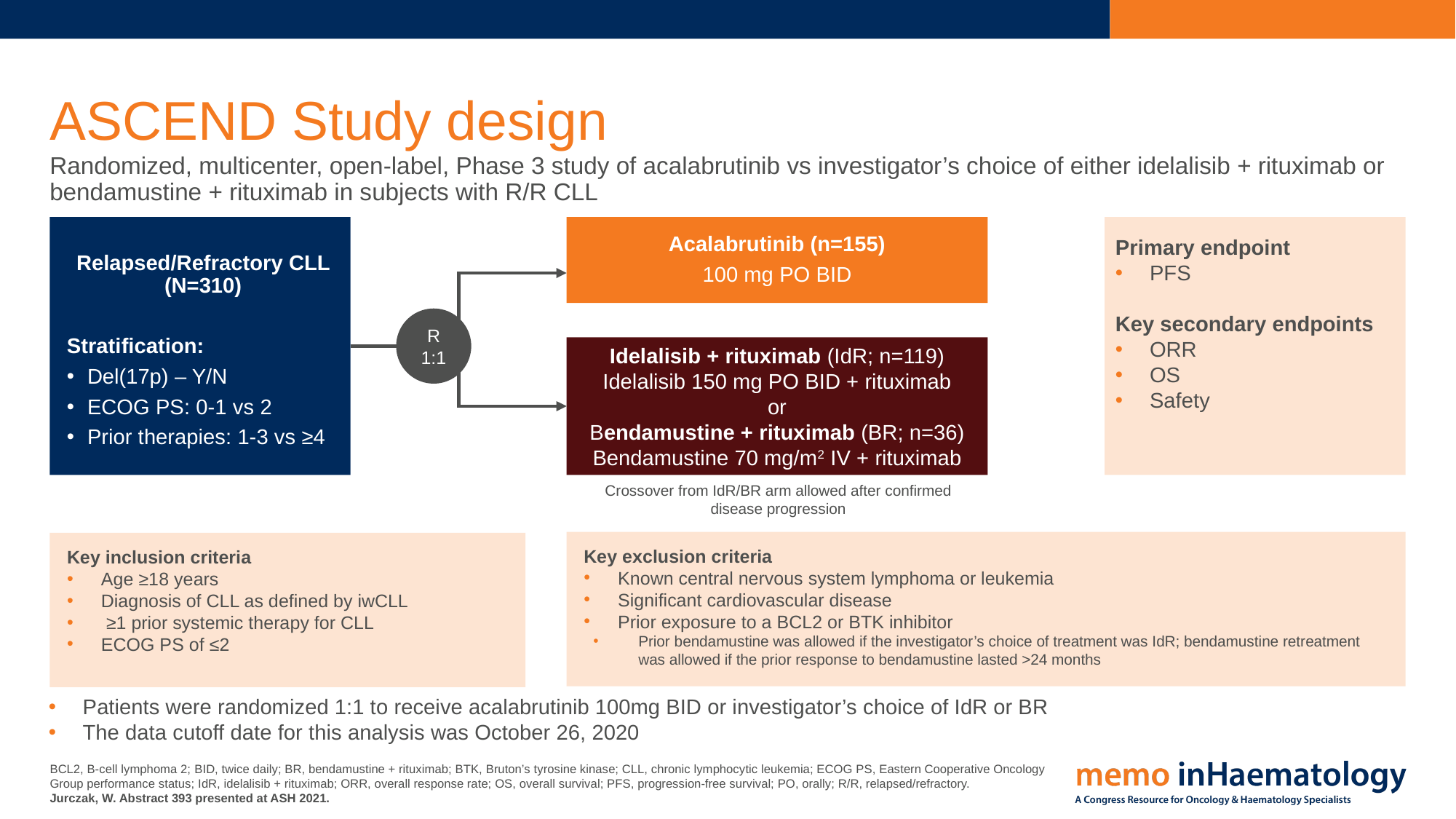

# ASCEND Study design
Randomized, multicenter, open-label, Phase 3 study of acalabrutinib vs investigator’s choice of either idelalisib + rituximab or bendamustine + rituximab in subjects with R/R CLL
Primary endpoint
PFS

Key secondary endpoints
ORR
OS
Safety

Relapsed/Refractory CLL (N=310)

Stratification:
Del(17p) – Y/N
ECOG PS: 0-1 vs 2
Prior therapies: 1-3 vs ≥4

Acalabrutinib (n=155)
100 mg PO BID
R 1:1
Idelalisib + rituximab (IdR; n=119)
Idelalisib 150 mg PO BID + rituximab
or
Bendamustine + rituximab (BR; n=36) Bendamustine 70 mg/m2 IV + rituximab
Crossover from IdR/BR arm allowed after confirmed disease progression
Key exclusion criteria
Known central nervous system lymphoma or leukemia
Significant cardiovascular disease
Prior exposure to a BCL2 or BTK inhibitor
Prior bendamustine was allowed if the investigator’s choice of treatment was IdR; bendamustine retreatment was allowed if the prior response to bendamustine lasted >24 months
Key inclusion criteria
Age ≥18 years
Diagnosis of CLL as defined by iwCLL
 ≥1 prior systemic therapy for CLL
ECOG PS of ≤2

Patients were randomized 1:1 to receive acalabrutinib 100mg BID or investigator’s choice of IdR or BR
The data cutoff date for this analysis was October 26, 2020
BCL2, B-cell lymphoma 2; BID, twice daily; BR, bendamustine + rituximab; BTK, Bruton’s tyrosine kinase; CLL, chronic lymphocytic leukemia; ECOG PS, Eastern Cooperative Oncology Group performance status; IdR, idelalisib + rituximab; ORR, overall response rate; OS, overall survival; PFS, progression-free survival; PO, orally; R/R, relapsed/refractory.
Jurczak, W. Abstract 393 presented at ASH 2021.